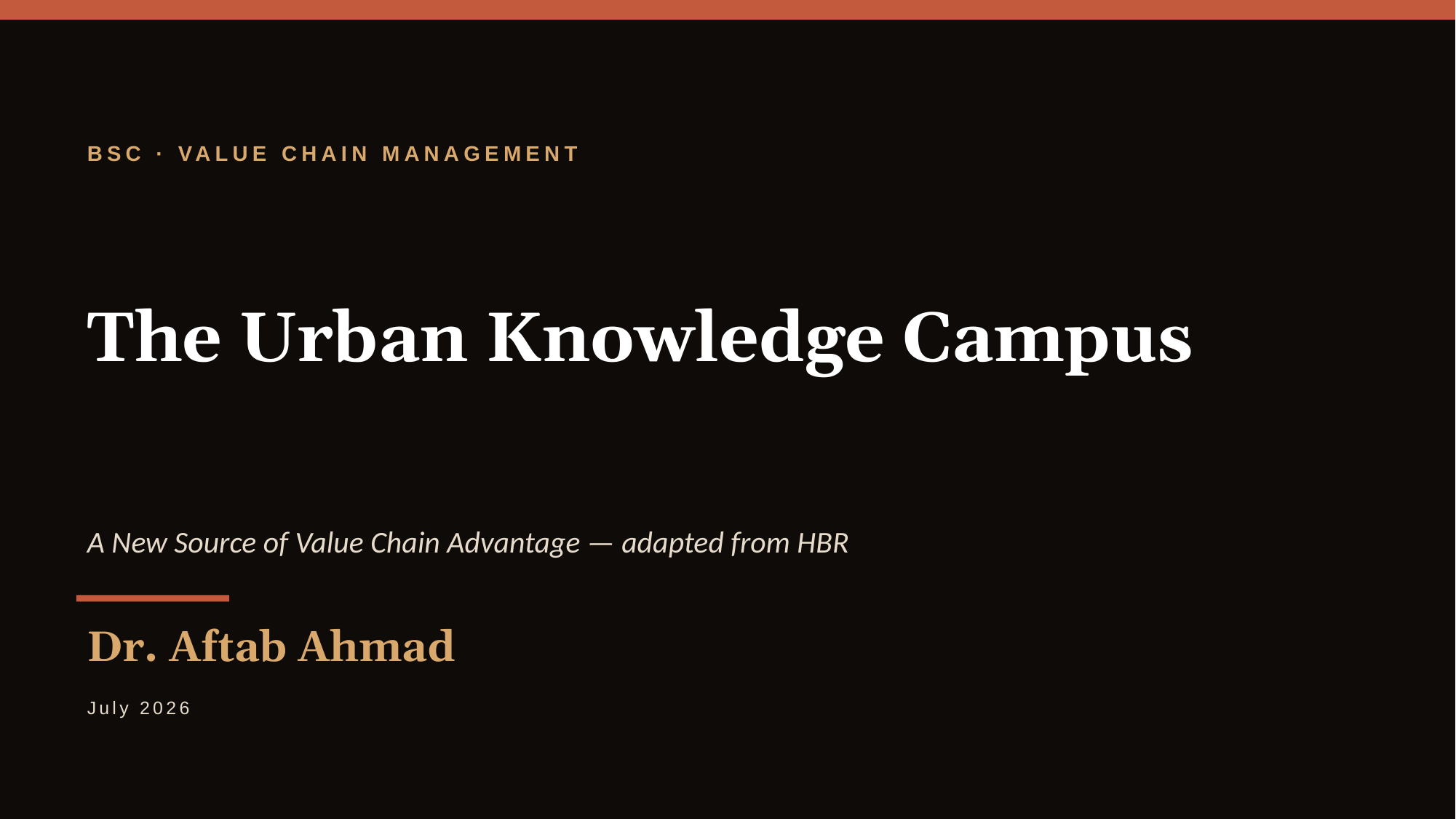

BSC · VALUE CHAIN MANAGEMENT
The Urban Knowledge Campus
A New Source of Value Chain Advantage — adapted from HBR

Dr. Aftab Ahmad
July 2026